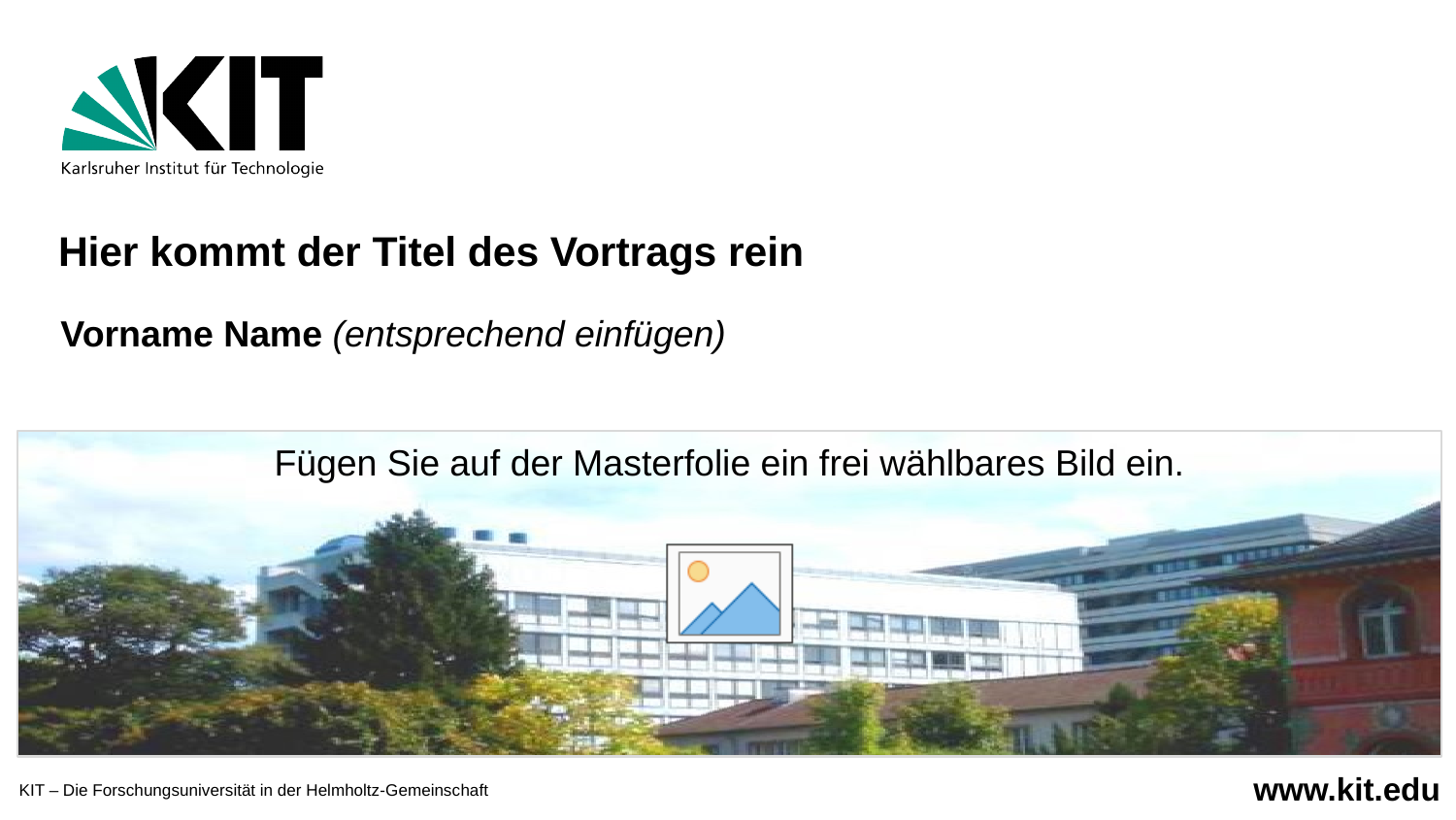

Hier kommt der Titel des Vortrags rein
Vorname Name (entsprechend einfügen)